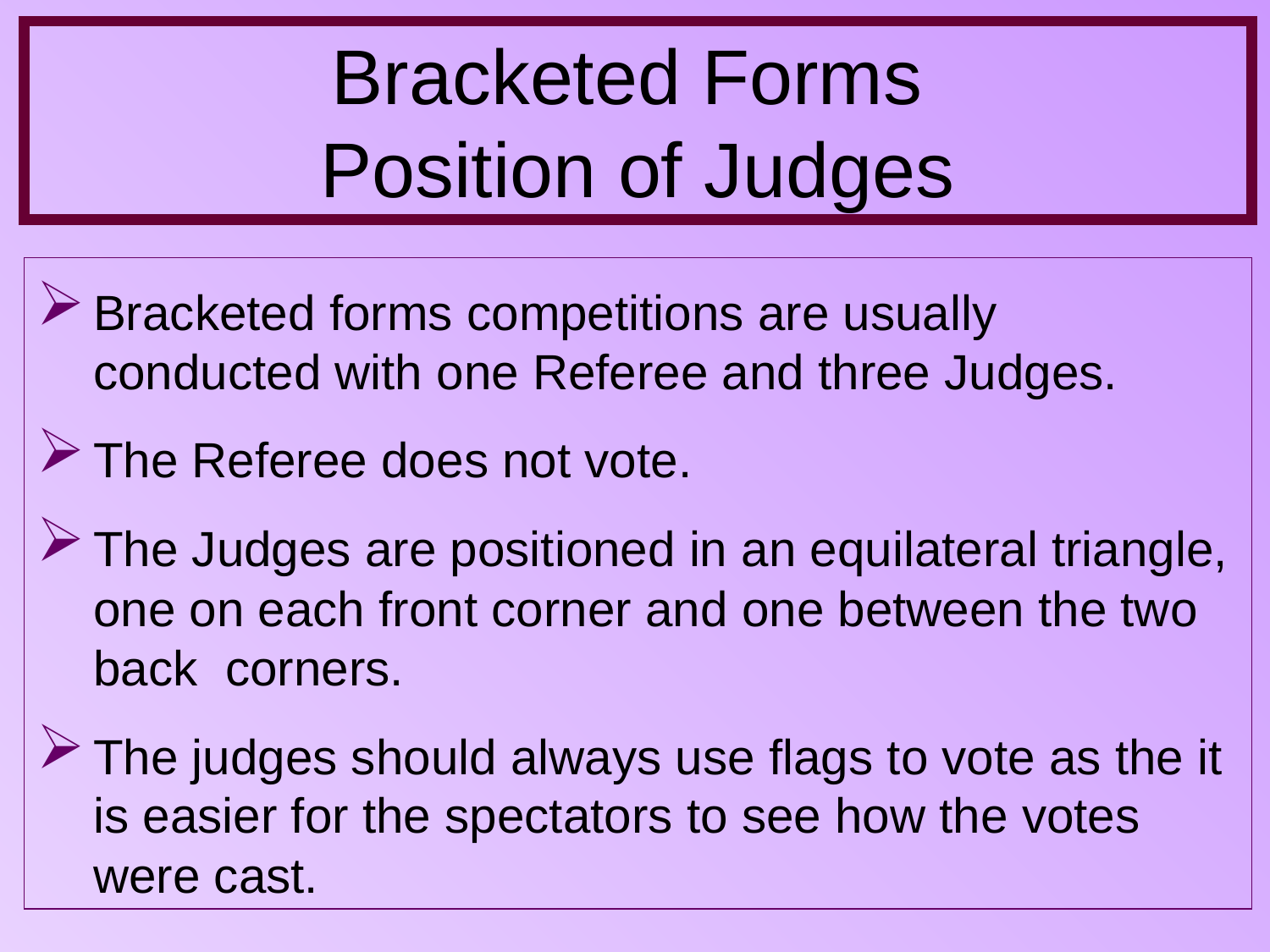

Bracketed Forms
Position of Judges

Bracketed forms competitions are usually conducted with one Referee and three Judges.

The Referee does not vote.

The Judges are positioned in an equilateral triangle, one on each front corner and one between the two back  corners.

The judges should always use flags to vote as the it is easier for the spectators to see how the votes were cast.